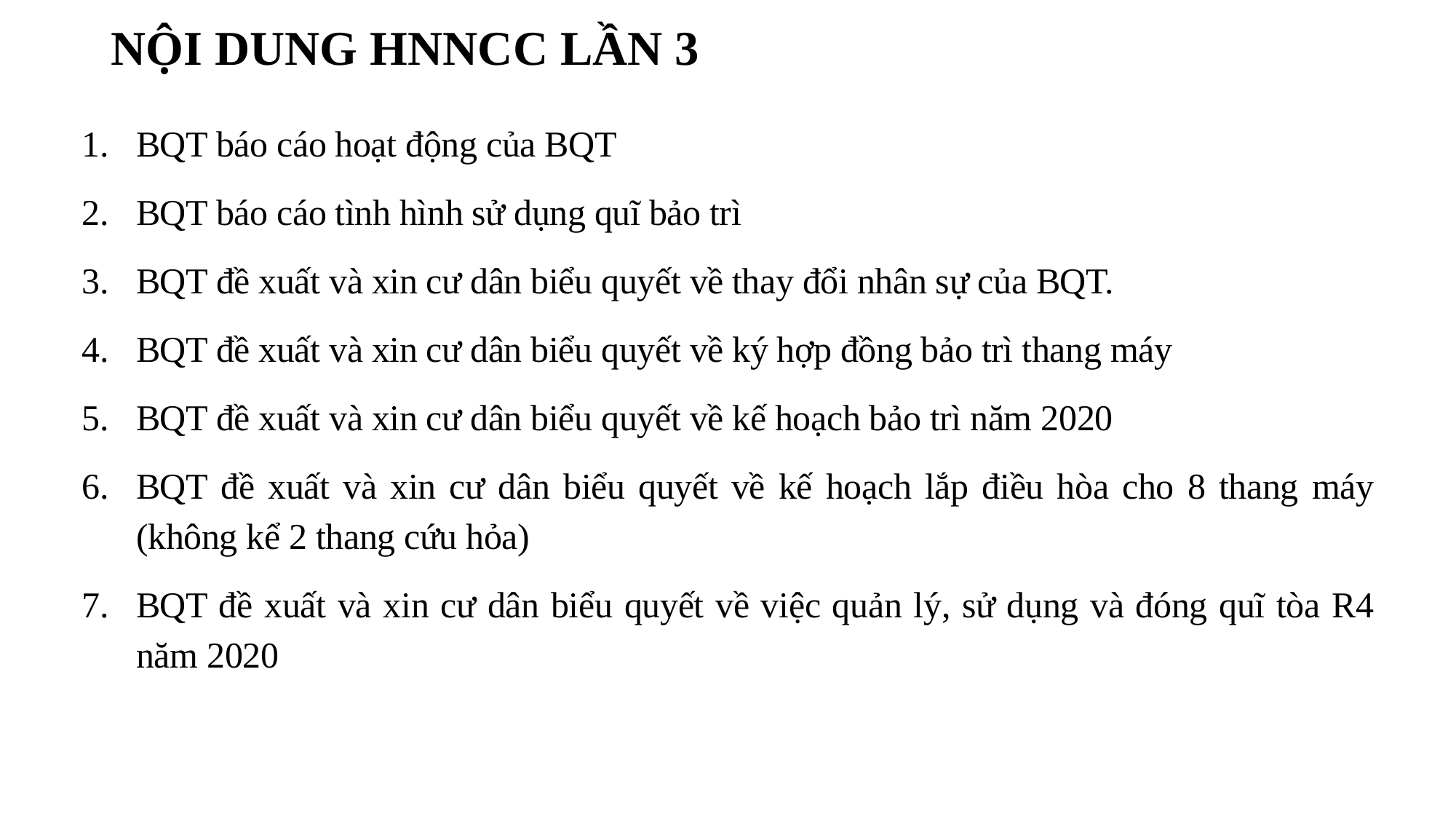

# NỘI DUNG HNNCC LẦN 3
BQT báo cáo hoạt động của BQT
BQT báo cáo tình hình sử dụng quĩ bảo trì
BQT đề xuất và xin cư dân biểu quyết về thay đổi nhân sự của BQT.
BQT đề xuất và xin cư dân biểu quyết về ký hợp đồng bảo trì thang máy
BQT đề xuất và xin cư dân biểu quyết về kế hoạch bảo trì năm 2020
BQT đề xuất và xin cư dân biểu quyết về kế hoạch lắp điều hòa cho 8 thang máy (không kể 2 thang cứu hỏa)
BQT đề xuất và xin cư dân biểu quyết về việc quản lý, sử dụng và đóng quĩ tòa R4 năm 2020